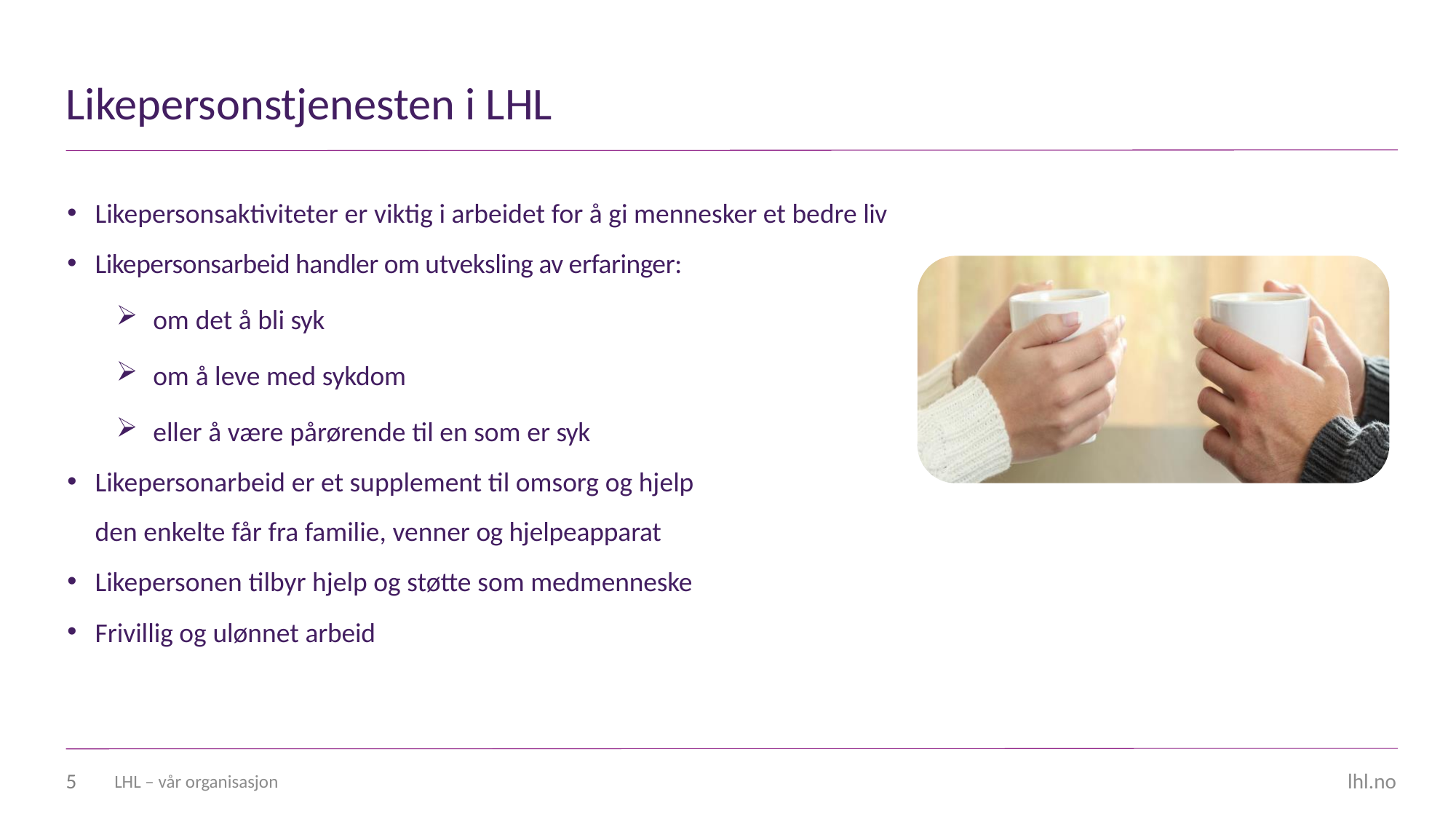

# Likepersonstjenesten i LHL
Likepersonsaktiviteter er viktig i arbeidet for å gi mennesker et bedre liv
Likepersonsarbeid handler om utveksling av erfaringer:
om det å bli syk
om å leve med sykdom
eller å være pårørende til en som er syk
Likepersonarbeid er et supplement til omsorg og hjelp den enkelte får fra familie, venner og hjelpeapparat
Likepersonen tilbyr hjelp og støtte som medmenneske
Frivillig og ulønnet arbeid

5
LHL – vår organisasjon